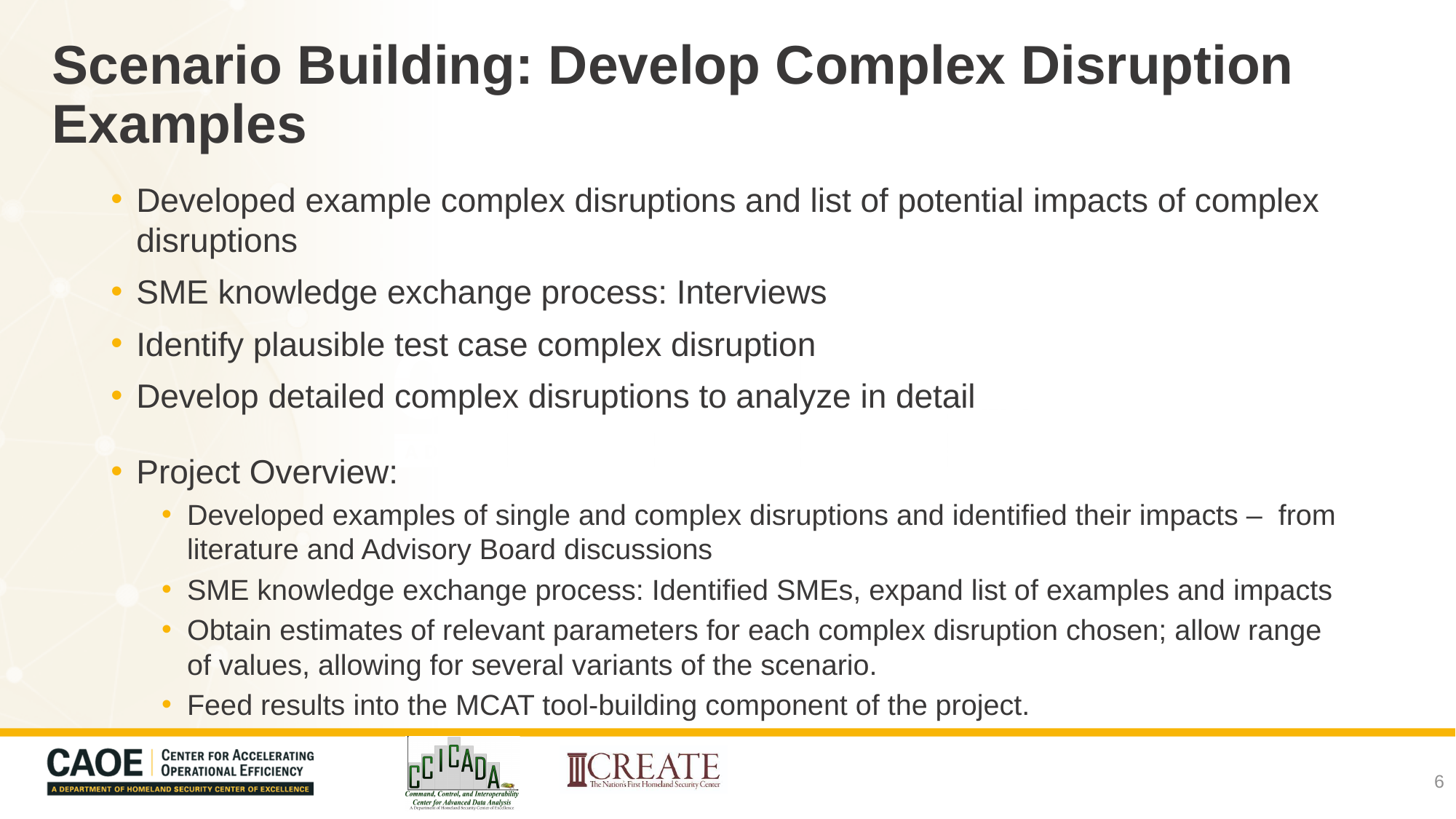

# Scenario Building: Develop Complex Disruption Examples
Developed example complex disruptions and list of potential impacts of complex disruptions
SME knowledge exchange process: Interviews
Identify plausible test case complex disruption
Develop detailed complex disruptions to analyze in detail

Project Overview:
Developed examples of single and complex disruptions and identified their impacts –  from literature and Advisory Board discussions
SME knowledge exchange process: Identified SMEs, expand list of examples and impacts
Obtain estimates of relevant parameters for each complex disruption chosen; allow range of values, allowing for several variants of the scenario.
Feed results into the MCAT tool-building component of the project.

6